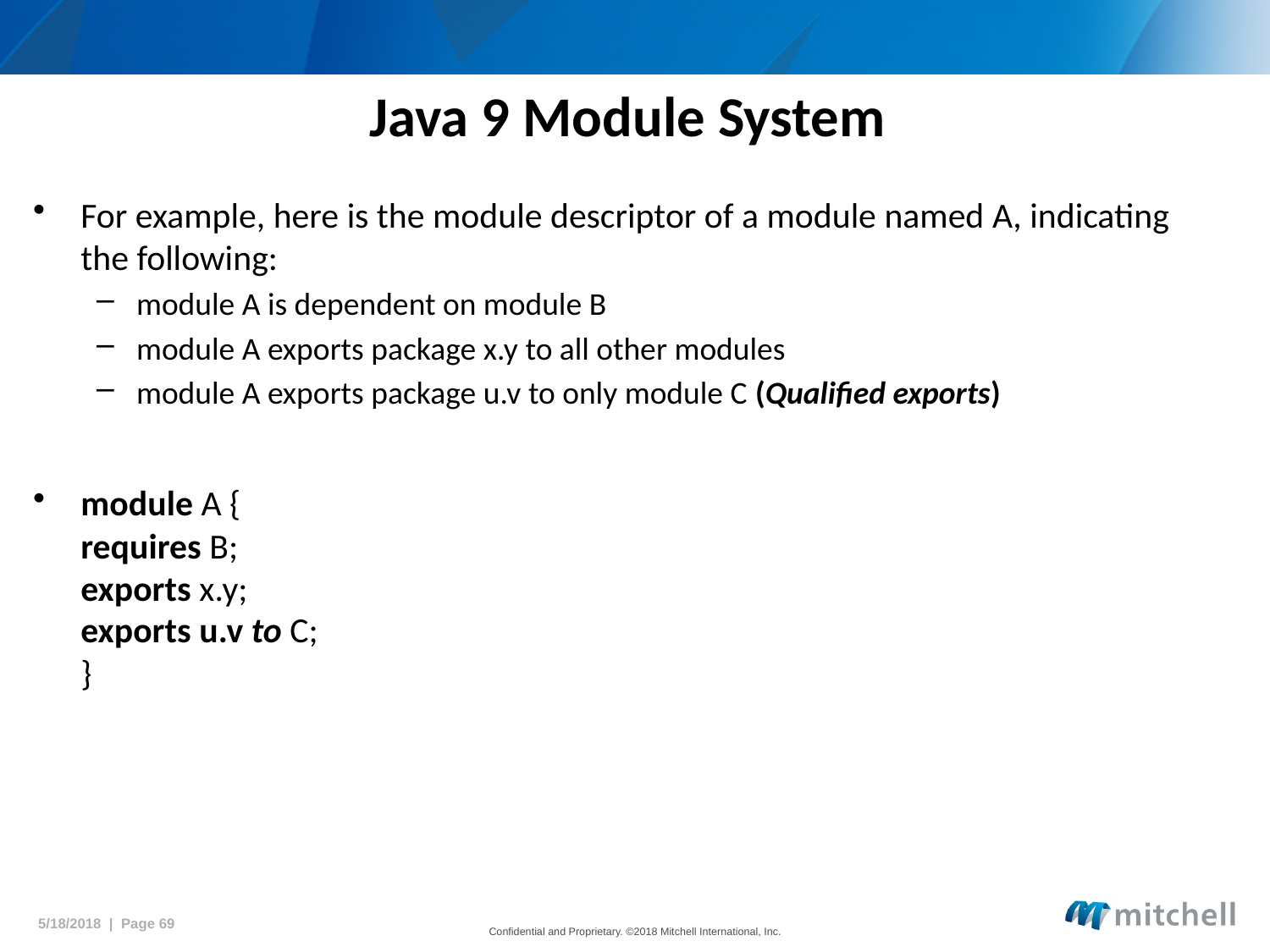

# Java 9 Module System

For example, here is the module descriptor of a module named A, indicating the following:
module A is dependent on module B
module A exports package x.y to all other modules
module A exports package u.v to only module C (Qualified exports)

module A {
requires B;
exports x.y;
exports u.v to C;
}
5/18/2018  |  Page 69